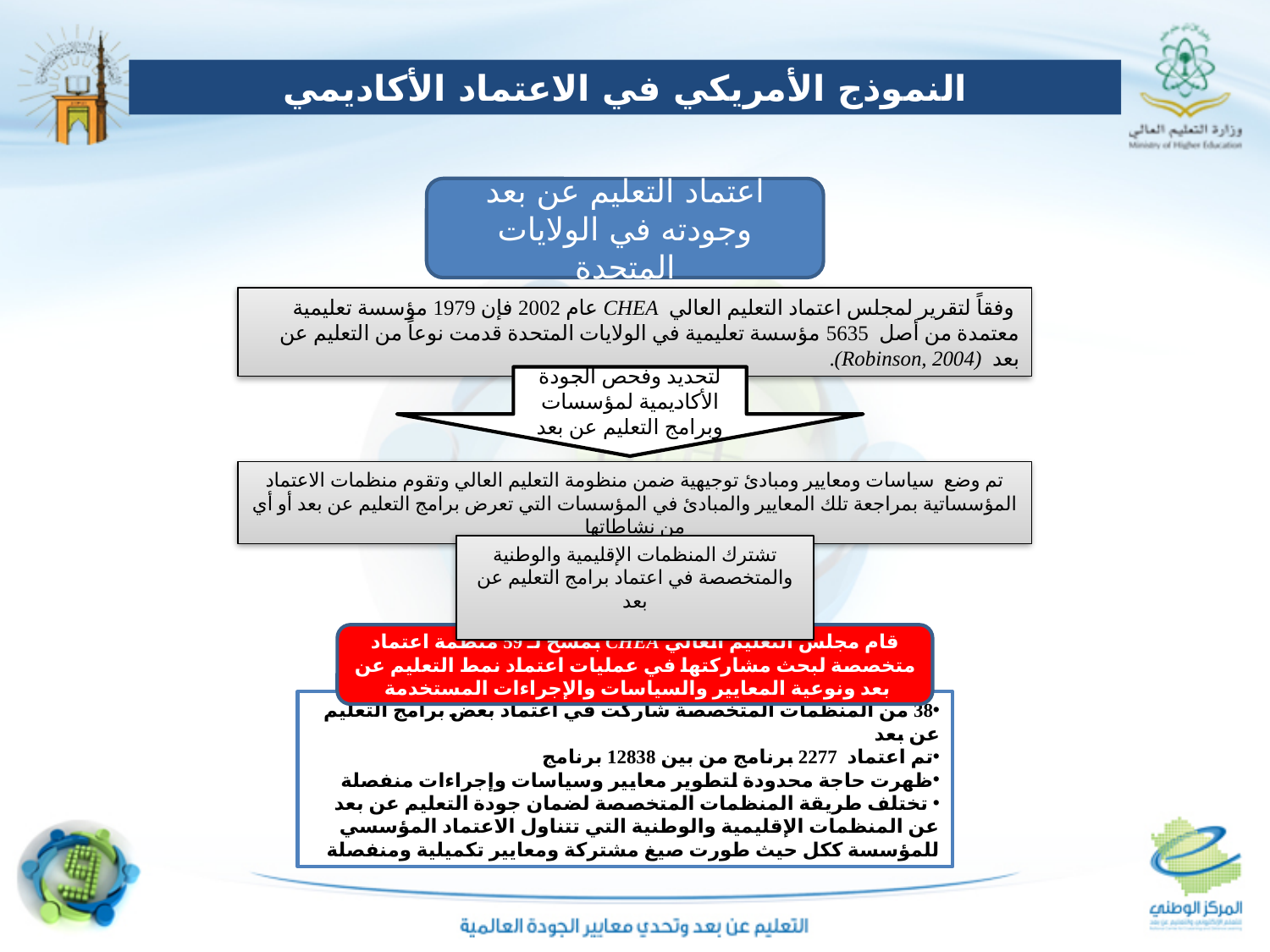

النموذج الأمريكي في الاعتماد الأكاديمي
اعتماد التعليم عن بعد وجودته في الولايات المتحدة
 وفقاً لتقرير لمجلس اعتماد التعليم العالي  CHEA عام 2002 فإن 1979 مؤسسة تعليمية معتمدة من أصل  5635 مؤسسة تعليمية في الولايات المتحدة قدمت نوعاً من التعليم عن بعد  (Robinson, 2004).
لتحديد وفحص الجودة الأكاديمية لمؤسسات وبرامج التعليم عن بعد
تم وضع  سياسات ومعايير ومبادئ توجيهية ضمن منظومة التعليم العالي وتقوم منظمات الاعتماد المؤسساتية بمراجعة تلك المعايير والمبادئ في المؤسسات التي تعرض برامج التعليم عن بعد أو أي من نشاطاتها
تشترك المنظمات الإقليمية والوطنية والمتخصصة في اعتماد برامج التعليم عن بعد

قام مجلس التعليم العالي CHEA بمسح لـ 59 منظمة اعتماد متخصصة لبحث مشاركتها في عمليات اعتماد نمط التعليم عن بعد ونوعية المعايير والسياسات والإجراءات المستخدمة
38 من المنظمات المتخصصة شاركت في اعتماد بعض برامج التعليم عن بعد
تم اعتماد  2277 برنامج من بين 12838 برنامج
ظهرت حاجة محدودة لتطوير معايير وسياسات وإجراءات منفصلة
 تختلف طريقة المنظمات المتخصصة لضمان جودة التعليم عن بعد عن المنظمات الإقليمية والوطنية التي تتناول الاعتماد المؤسسي للمؤسسة ككل حيث طورت صيغ مشتركة ومعايير تكميلية ومنفصلة